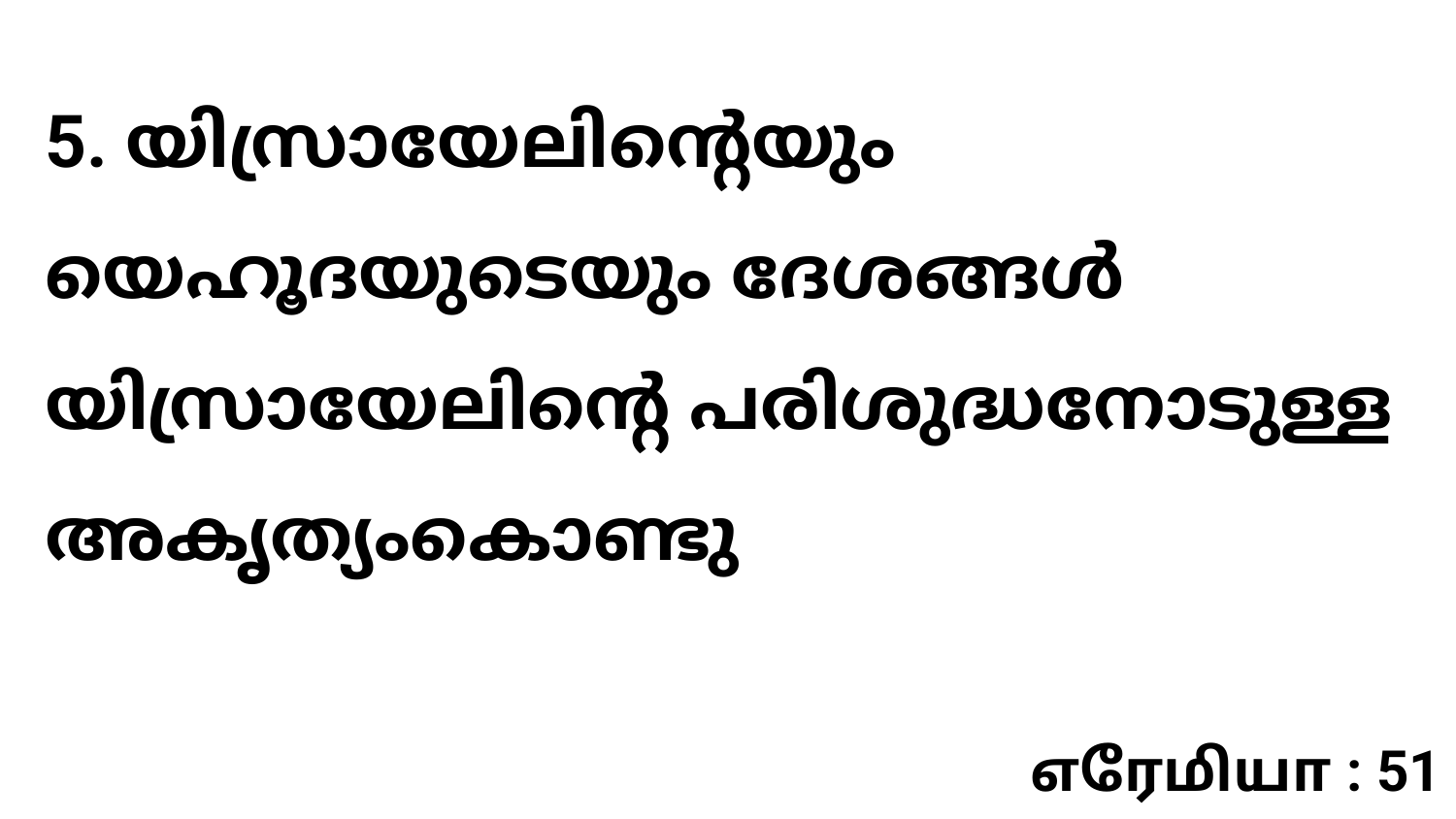

5. യിസ്രായേലിന്റെയും യെഹൂദയുടെയും ദേശങ്ങൾ യിസ്രായേലിന്റെ പരിശുദ്ധനോടുള്ള അകൃത്യംകൊണ്ടു
எரேமியா : 51